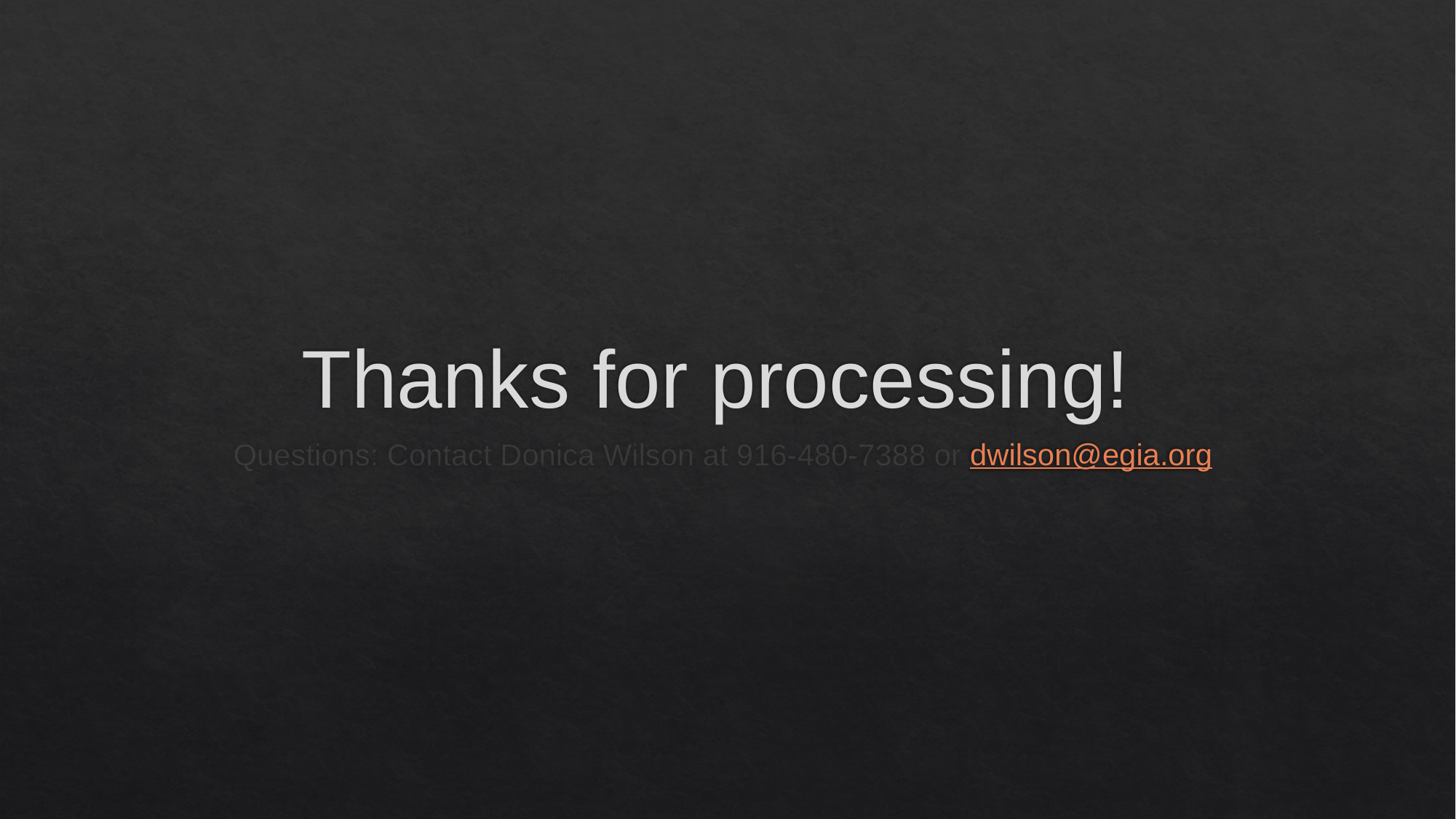

# Thanks for processing!
Questions: Contact Donica Wilson at 916-480-7388 or dwilson@egia.org